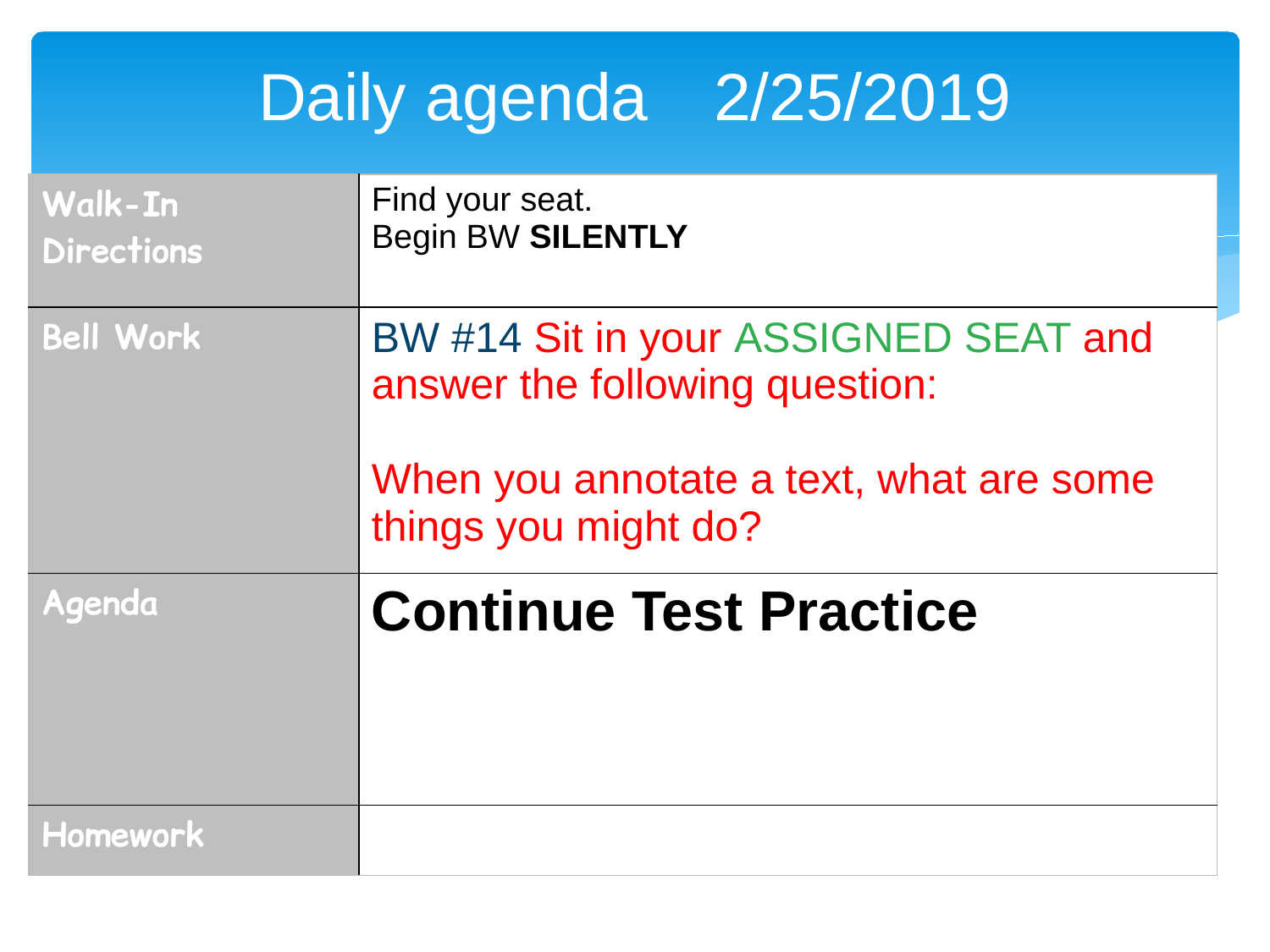

# Daily agenda	 2/25/2019
| Walk-In Directions | Find your seat. Begin BW SILENTLY |
| --- | --- |
| Bell Work | BW #14 Sit in your ASSIGNED SEAT and answer the following question: When you annotate a text, what are some things you might do? |
| Agenda | Continue Test Practice |
| Homework |  |